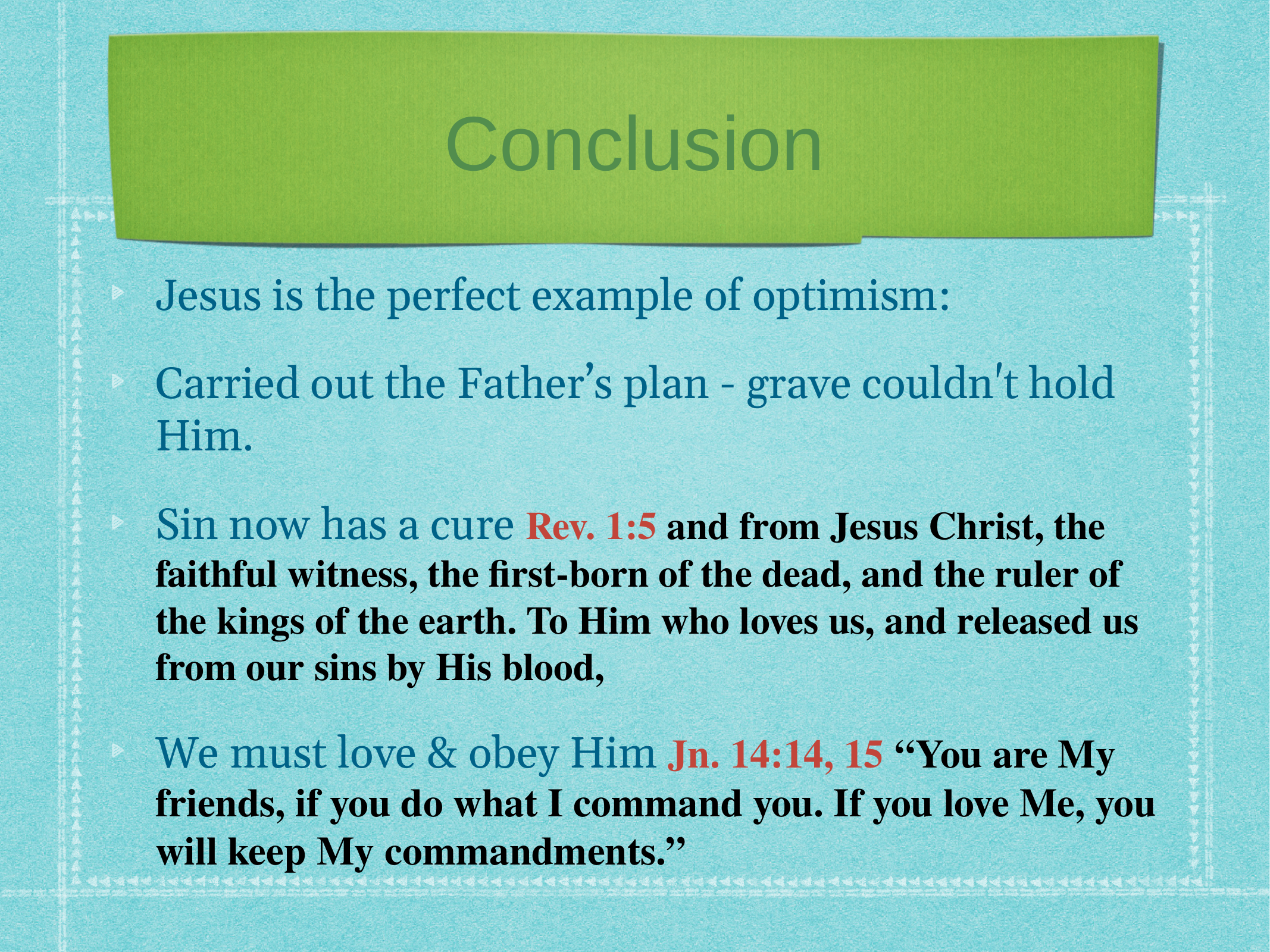

# Conclusion
Jesus is the perfect example of optimism:
Carried out the Father’s plan - grave couldn't hold Him.
Sin now has a cure Rev. 1:5 and from Jesus Christ, the faithful witness, the first-born of the dead, and the ruler of the kings of the earth. To Him who loves us, and released us from our sins by His blood,
We must love & obey Him Jn. 14:14, 15 “You are My friends, if you do what I command you. If you love Me, you will keep My commandments.”